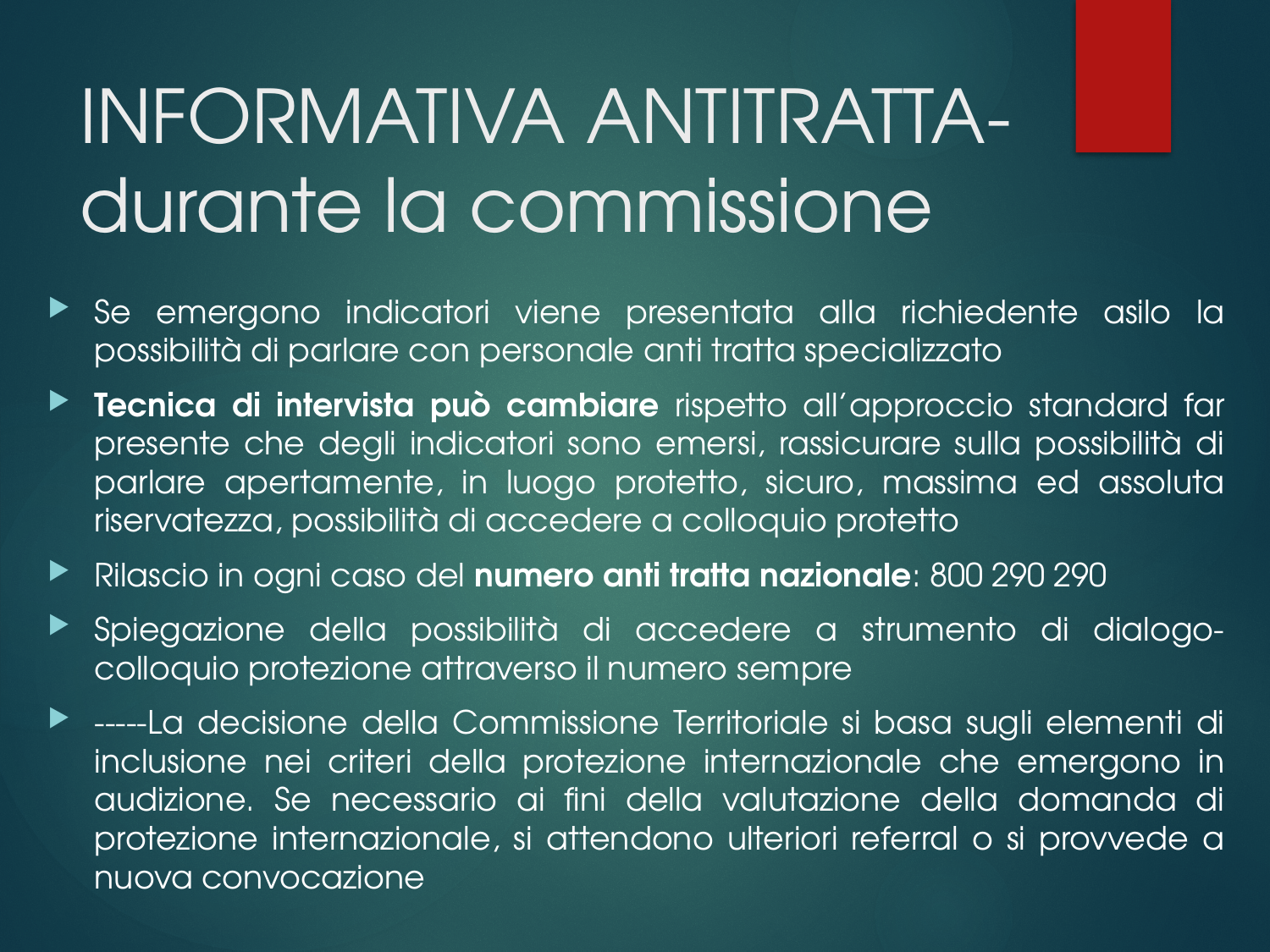

# INFORMATIVA ANTITRATTA-durante la commissione
Se emergono indicatori viene presentata alla richiedente asilo la possibilità di parlare con personale anti tratta specializzato
Tecnica di intervista può cambiare rispetto all’approccio standard far presente che degli indicatori sono emersi, rassicurare sulla possibilità di parlare apertamente, in luogo protetto, sicuro, massima ed assoluta riservatezza, possibilità di accedere a colloquio protetto
Rilascio in ogni caso del numero anti tratta nazionale: 800 290 290
Spiegazione della possibilità di accedere a strumento di dialogo- colloquio protezione attraverso il numero sempre
-----La decisione della Commissione Territoriale si basa sugli elementi di inclusione nei criteri della protezione internazionale che emergono in audizione. Se necessario ai fini della valutazione della domanda di protezione internazionale, si attendono ulteriori referral o si provvede a nuova convocazione